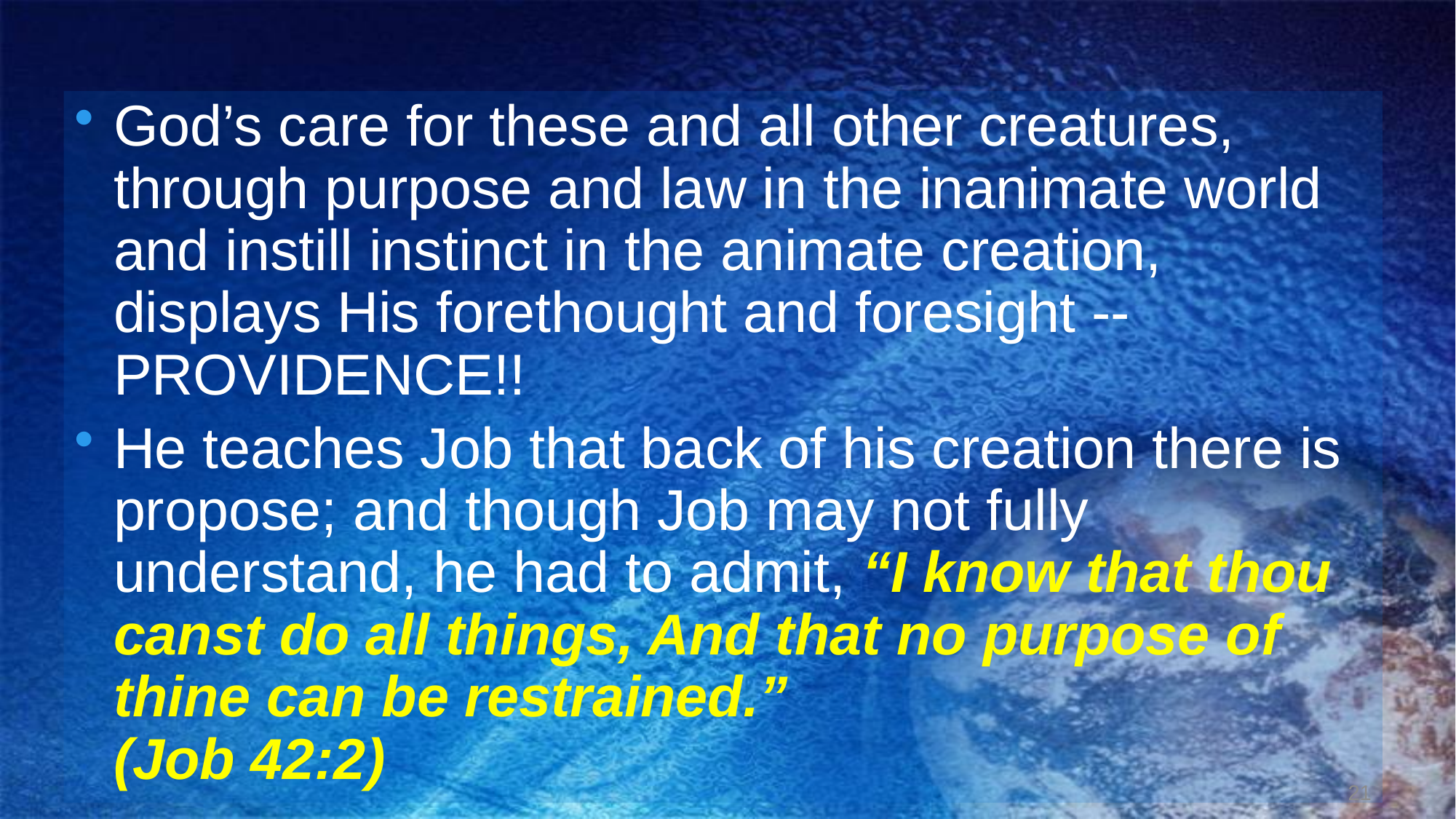

God’s care for these and all other creatures, through purpose and law in the inanimate world and instill instinct in the animate creation, displays His forethought and foresight -- PROVIDENCE!!
He teaches Job that back of his creation there is propose; and though Job may not fully understand, he had to admit, “I know that thou canst do all things, And that no purpose of thine can be restrained.”
(Job 42:2)
21